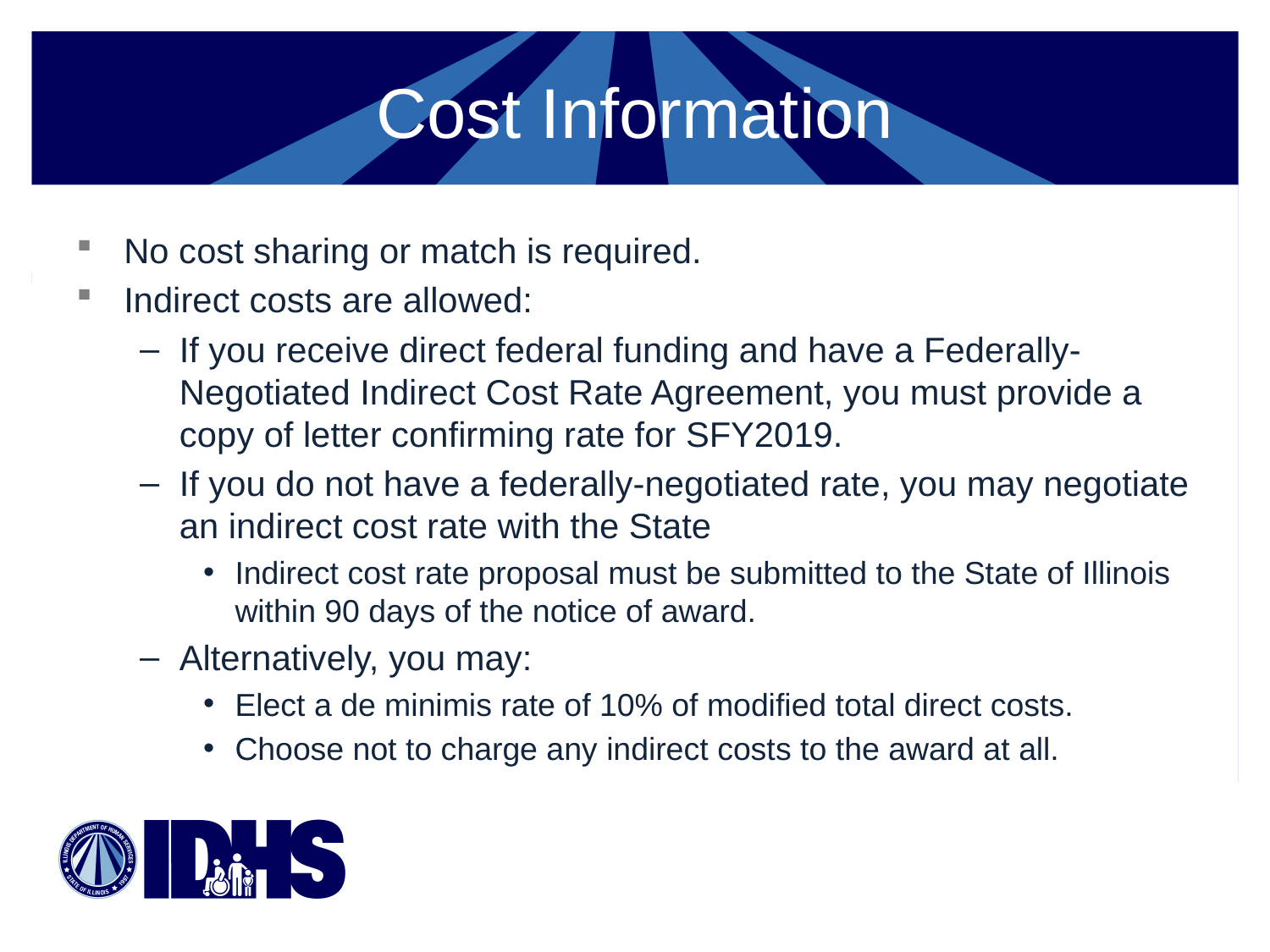

# Cost Information
No cost sharing or match is required.
Indirect costs are allowed:
If you receive direct federal funding and have a Federally-Negotiated Indirect Cost Rate Agreement, you must provide a copy of letter confirming rate for SFY2019.
If you do not have a federally-negotiated rate, you may negotiate an indirect cost rate with the State
Indirect cost rate proposal must be submitted to the State of Illinois within 90 days of the notice of award.
Alternatively, you may:
Elect a de minimis rate of 10% of modified total direct costs.
Choose not to charge any indirect costs to the award at all.